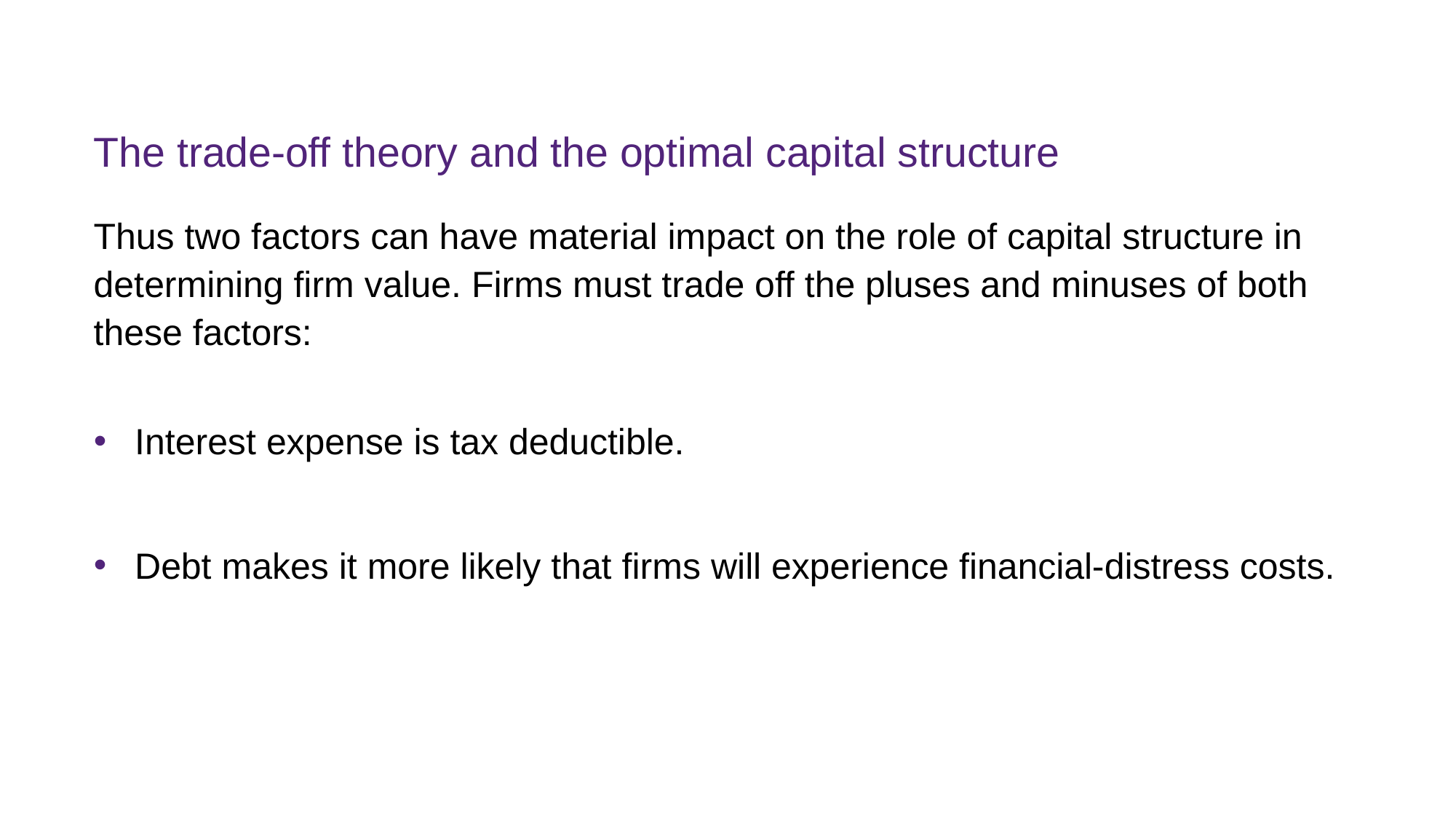

# The trade-off theory and the optimal capital structure
Thus two factors can have material impact on the role of capital structure in determining firm value. Firms must trade off the pluses and minuses of both these factors:

Interest expense is tax deductible.

Debt makes it more likely that firms will experience financial-distress costs.
FINM7409